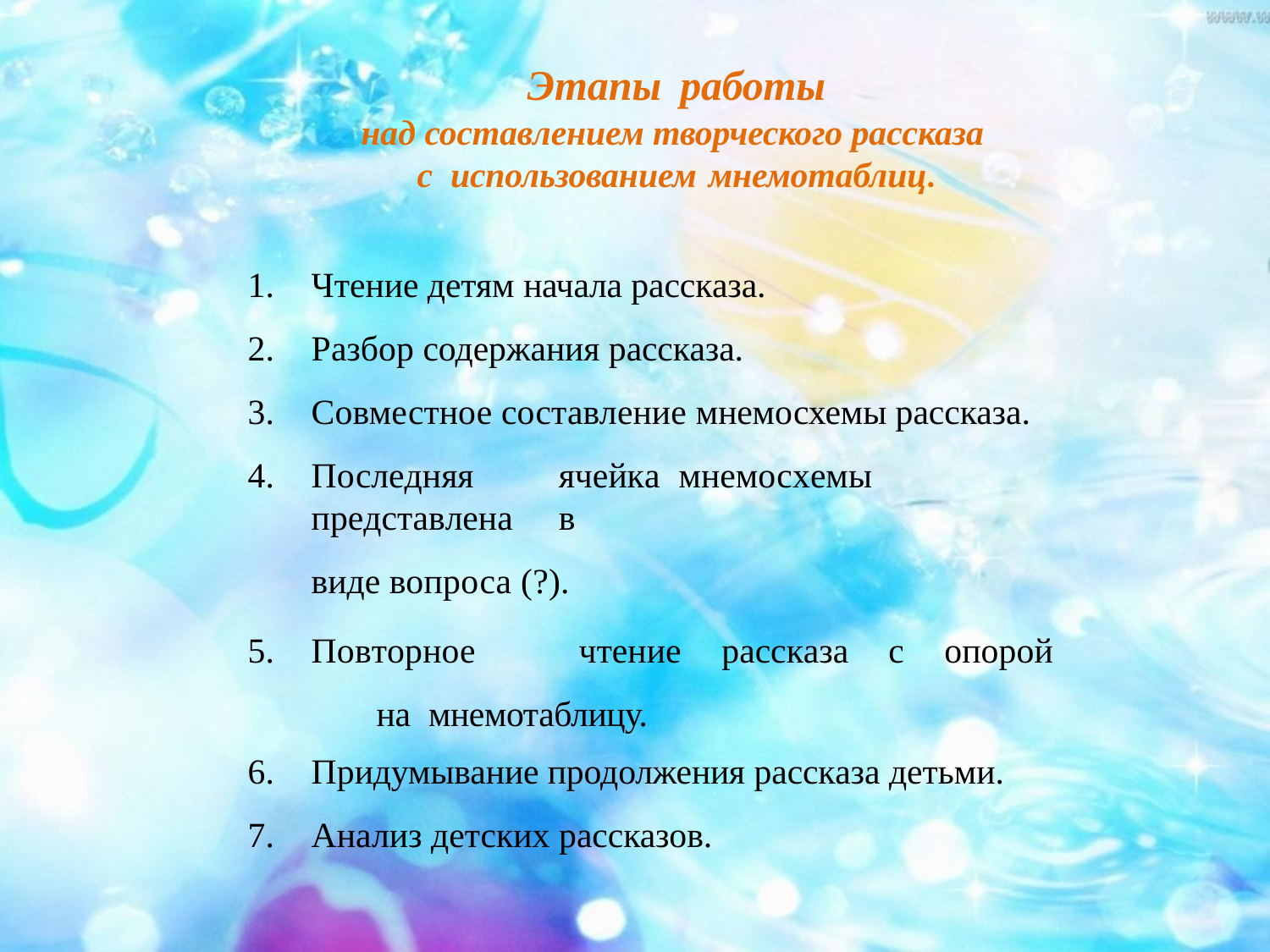

# Этапы	работы
над составлением творческого рассказа  с  использованием мнемотаблиц.
Чтение детям начала рассказа.
Разбор содержания рассказа.
Совместное составление мнемосхемы рассказа.
Последняя	ячейка	мнемосхемы	представлена	в
виде вопроса (?).
Повторное	чтение	рассказа	с	опорой	на  мнемотаблицу.
Придумывание продолжения рассказа детьми.
Анализ детских рассказов.